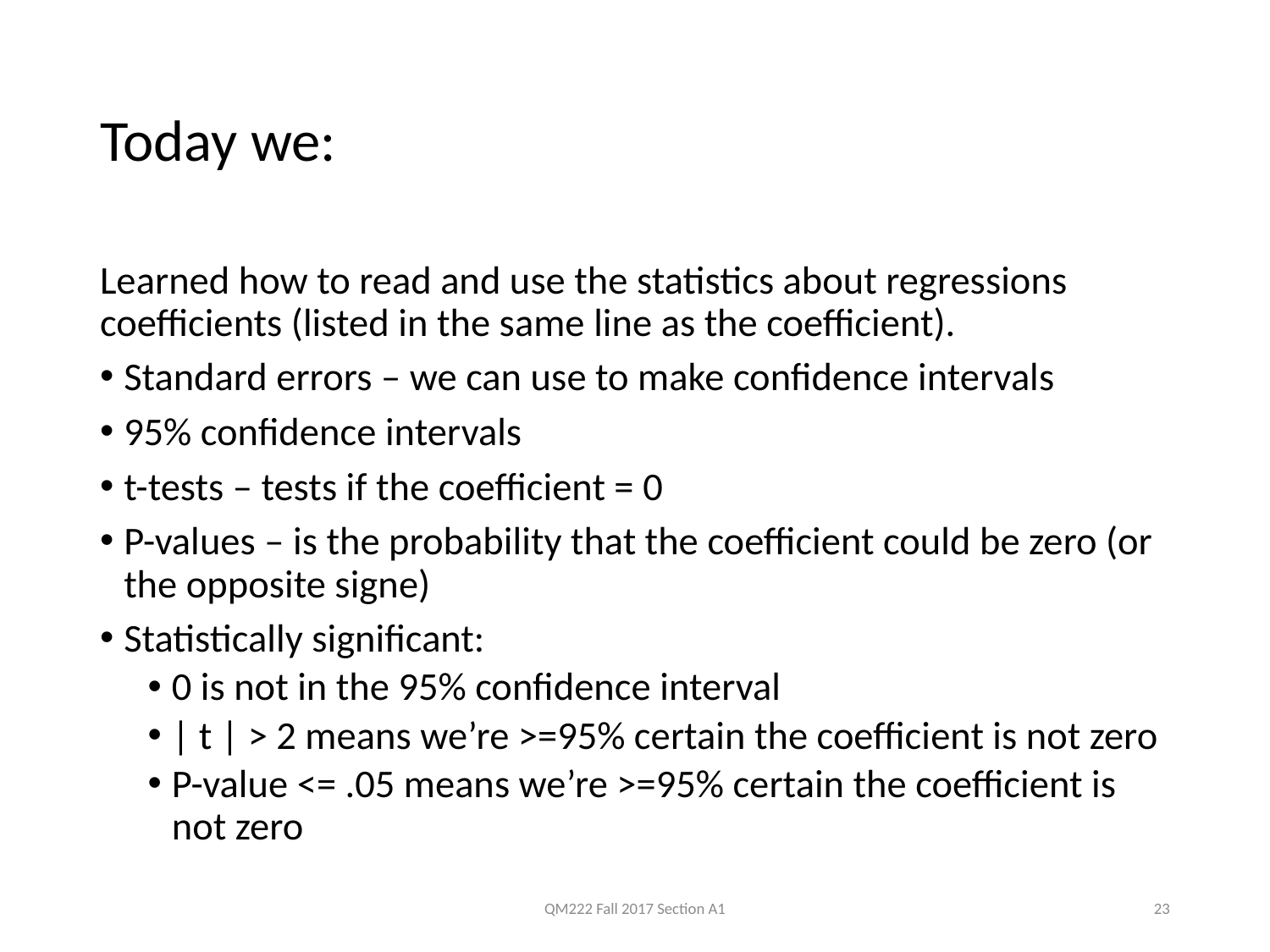

# Today we:
Learned how to read and use the statistics about regressions coefficients (listed in the same line as the coefficient).
Standard errors – we can use to make confidence intervals
95% confidence intervals
t-tests – tests if the coefficient = 0
P-values – is the probability that the coefficient could be zero (or the opposite signe)
Statistically significant:
0 is not in the 95% confidence interval
| t | > 2 means we’re >=95% certain the coefficient is not zero
P-value <= .05 means we’re >=95% certain the coefficient is not zero

QM222 Fall 2017 Section A1
23